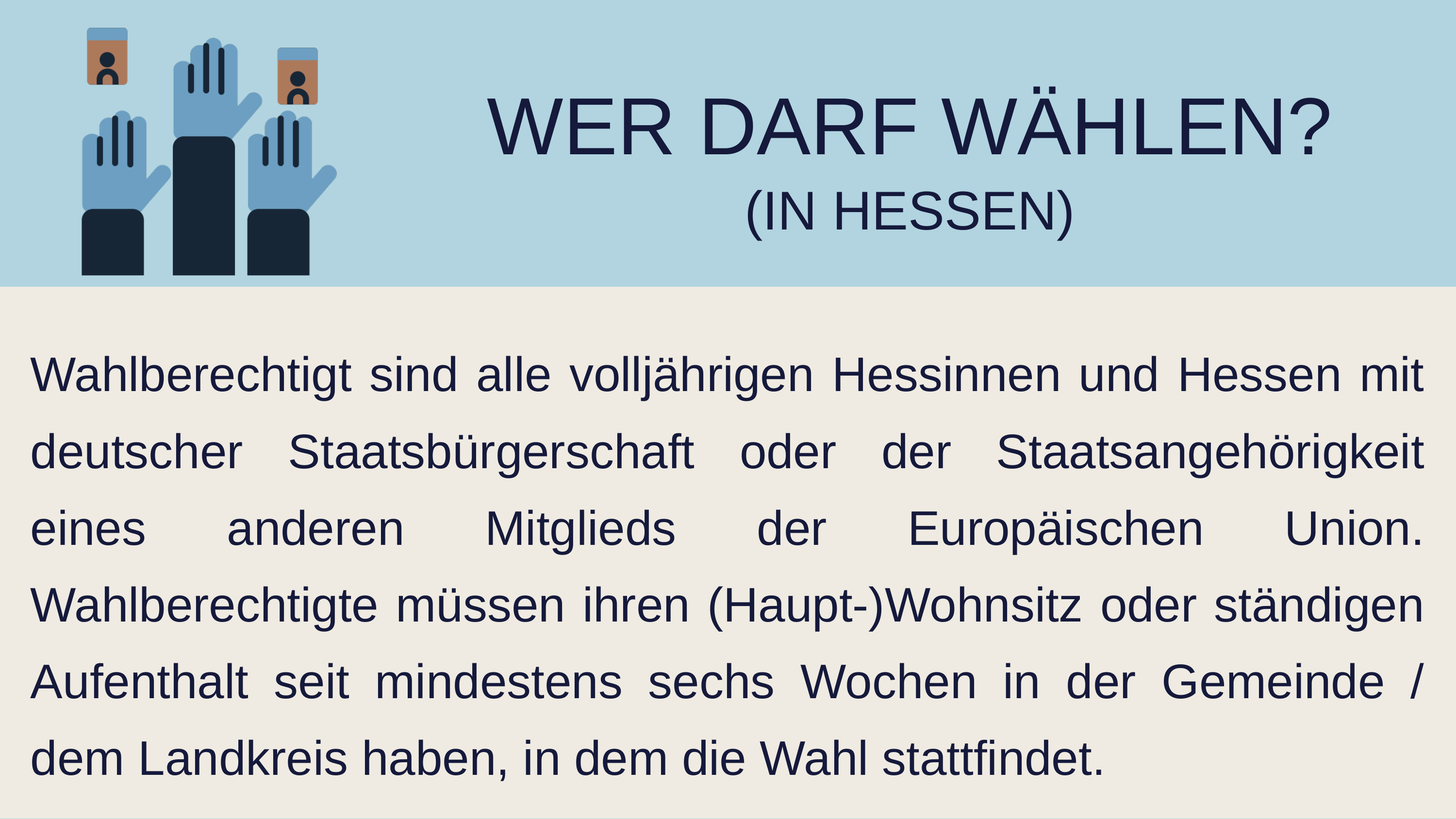

WER DARF WÄHLEN?
(IN HESSEN)

Wahlberechtigt sind alle volljährigen Hessinnen und Hessen mit deutscher Staatsbürgerschaft oder der Staatsangehörigkeit eines anderen Mitglieds der Europäischen Union. Wahlberechtigte müssen ihren (Haupt-)Wohnsitz oder ständigen Aufenthalt seit mindestens sechs Wochen in der Gemeinde / dem Landkreis haben, in dem die Wahl stattfindet.